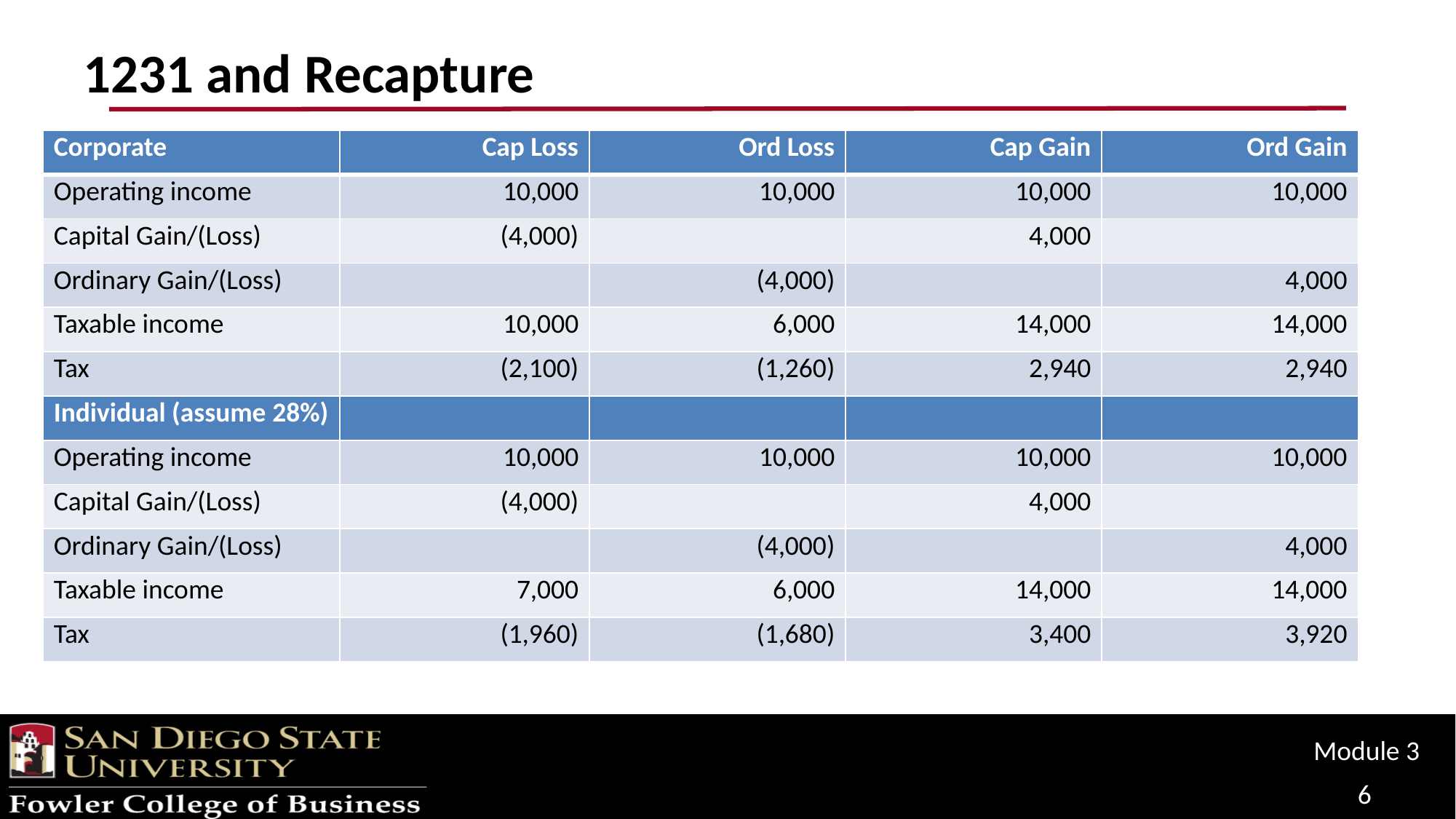

# 1231 and Recapture
| Corporate | Cap Loss | Ord Loss | Cap Gain | Ord Gain |
| --- | --- | --- | --- | --- |
| Operating income | 10,000 | 10,000 | 10,000 | 10,000 |
| Capital Gain/(Loss) | (4,000) |  | 4,000 |  |
| Ordinary Gain/(Loss) |  | (4,000) |  | 4,000 |
| Taxable income | 10,000 | 6,000 | 14,000 | 14,000 |
| Tax | (2,100) | (1,260) | 2,940 | 2,940 |
| Individual (assume 28%) |  |  |  |  |
| Operating income | 10,000 | 10,000 | 10,000 | 10,000 |
| Capital Gain/(Loss) | (4,000) |  | 4,000 |  |
| Ordinary Gain/(Loss) |  | (4,000) |  | 4,000 |
| Taxable income | 7,000 | 6,000 | 14,000 | 14,000 |
| Tax | (1,960) | (1,680) | 3,400 | 3,920 |

Module 3
6